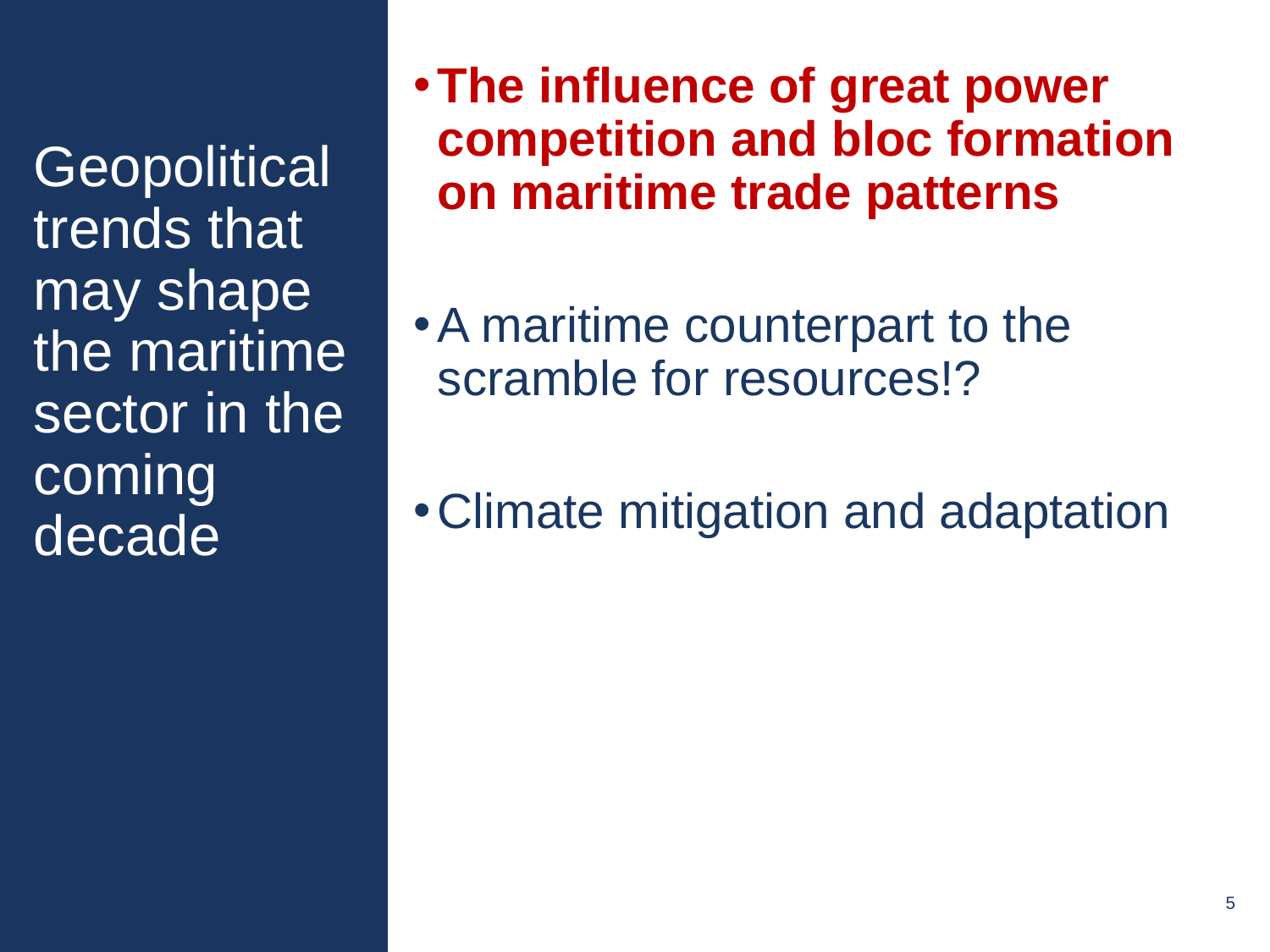

The influence of great power competition and bloc formation on maritime trade patterns

A maritime counterpart to the scramble for resources!?

Climate mitigation and adaptation

# Geopolitical trends that may shape the maritime sector in the coming decade
5